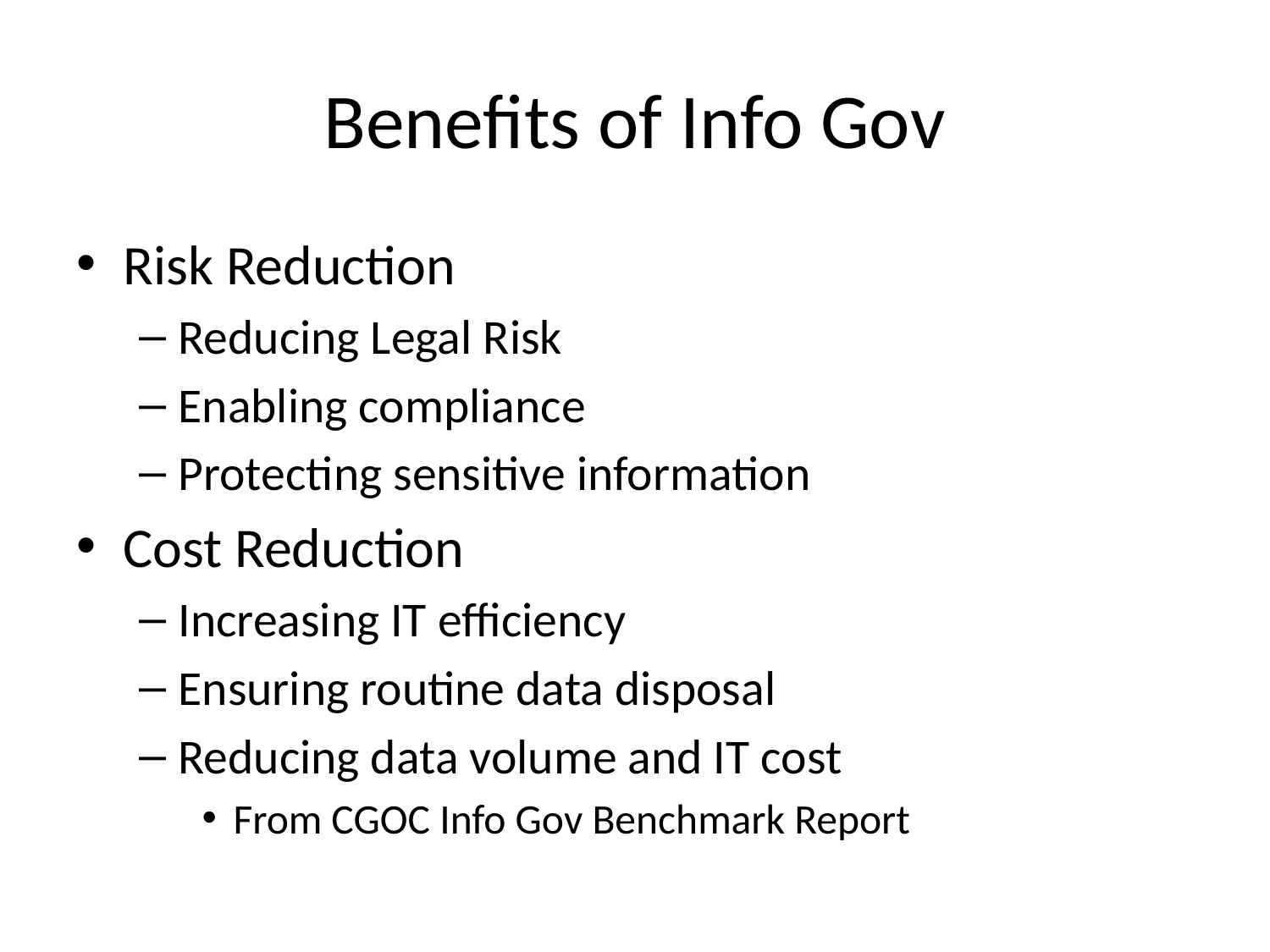

# Benefits of Info Gov
Risk Reduction
Reducing Legal Risk
Enabling compliance
Protecting sensitive information
Cost Reduction
Increasing IT efficiency
Ensuring routine data disposal
Reducing data volume and IT cost
From CGOC Info Gov Benchmark Report